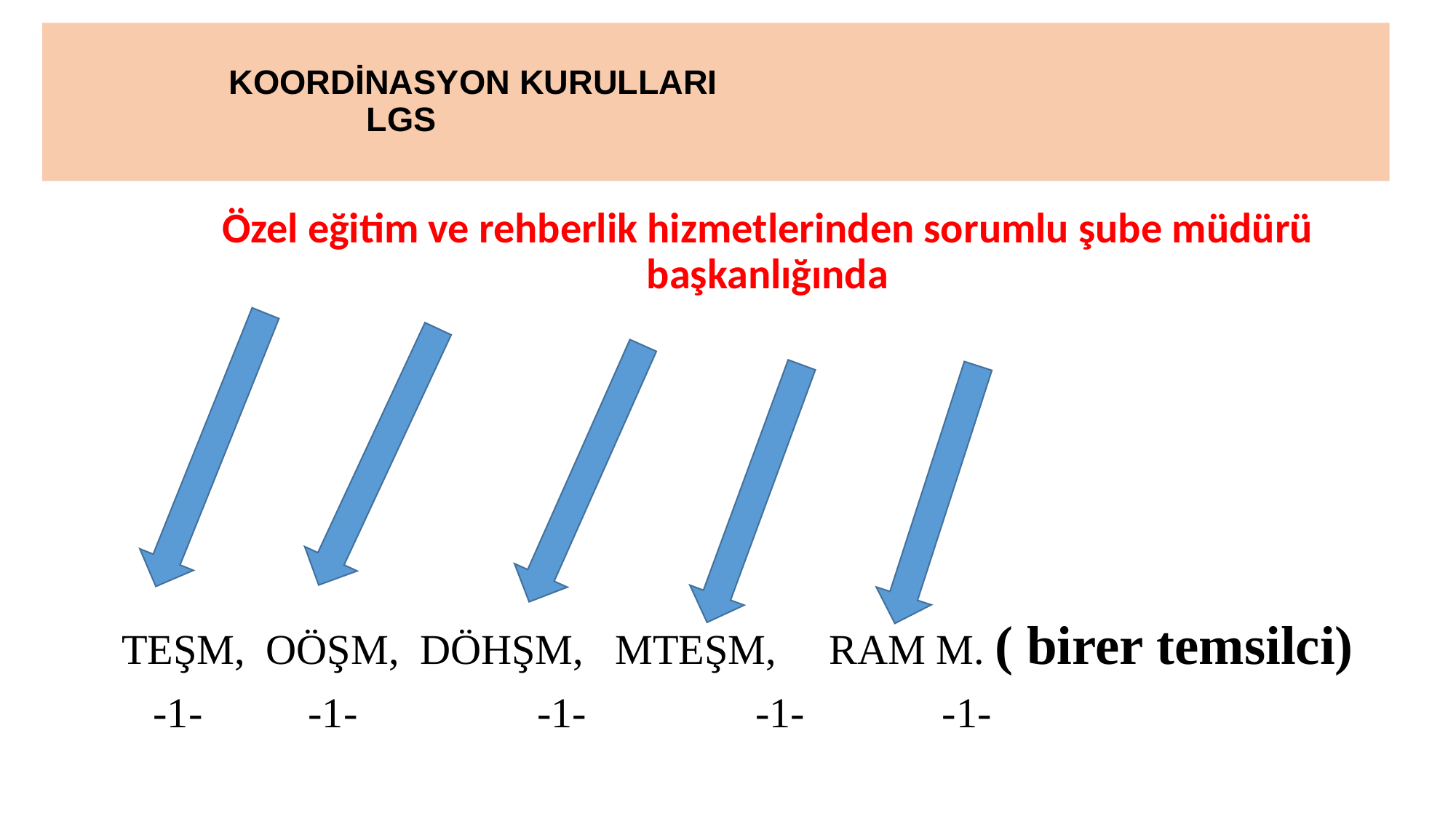

# KOORDİNASYON KURULLARI LGS
Özel eğitim ve rehberlik hizmetlerinden sorumlu şube müdürü başkanlığında

 TEŞM,  OÖŞM,  DÖHŞM,   MTEŞM,     RAM M. ( birer temsilci)
    -1-          -1-                 -1-                -1-             -1-